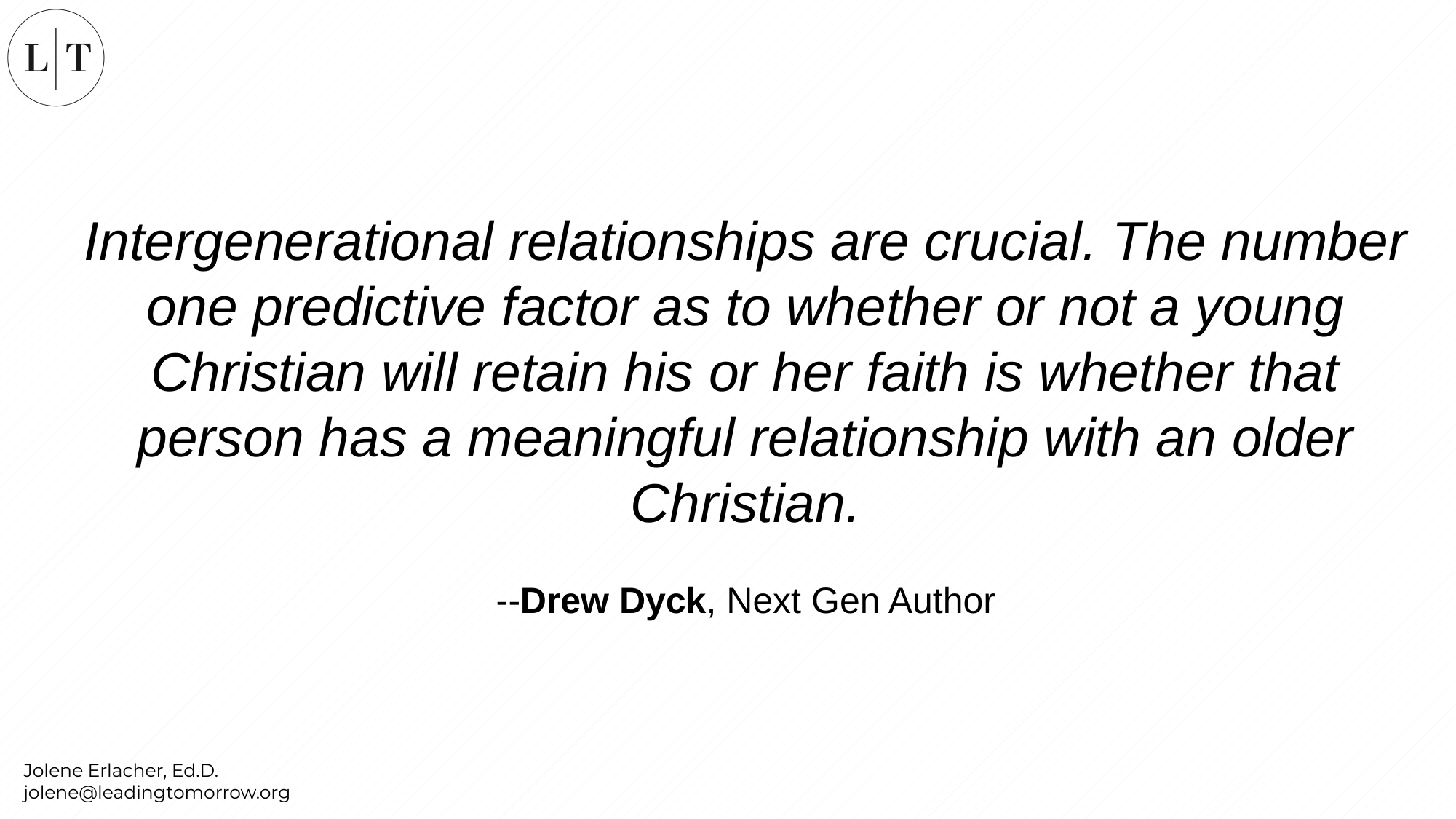

Intergenerational relationships are crucial. The number one predictive factor as to whether or not a young Christian will retain his or her faith is whether that person has a meaningful relationship with an older Christian.

--Drew Dyck, Next Gen Author